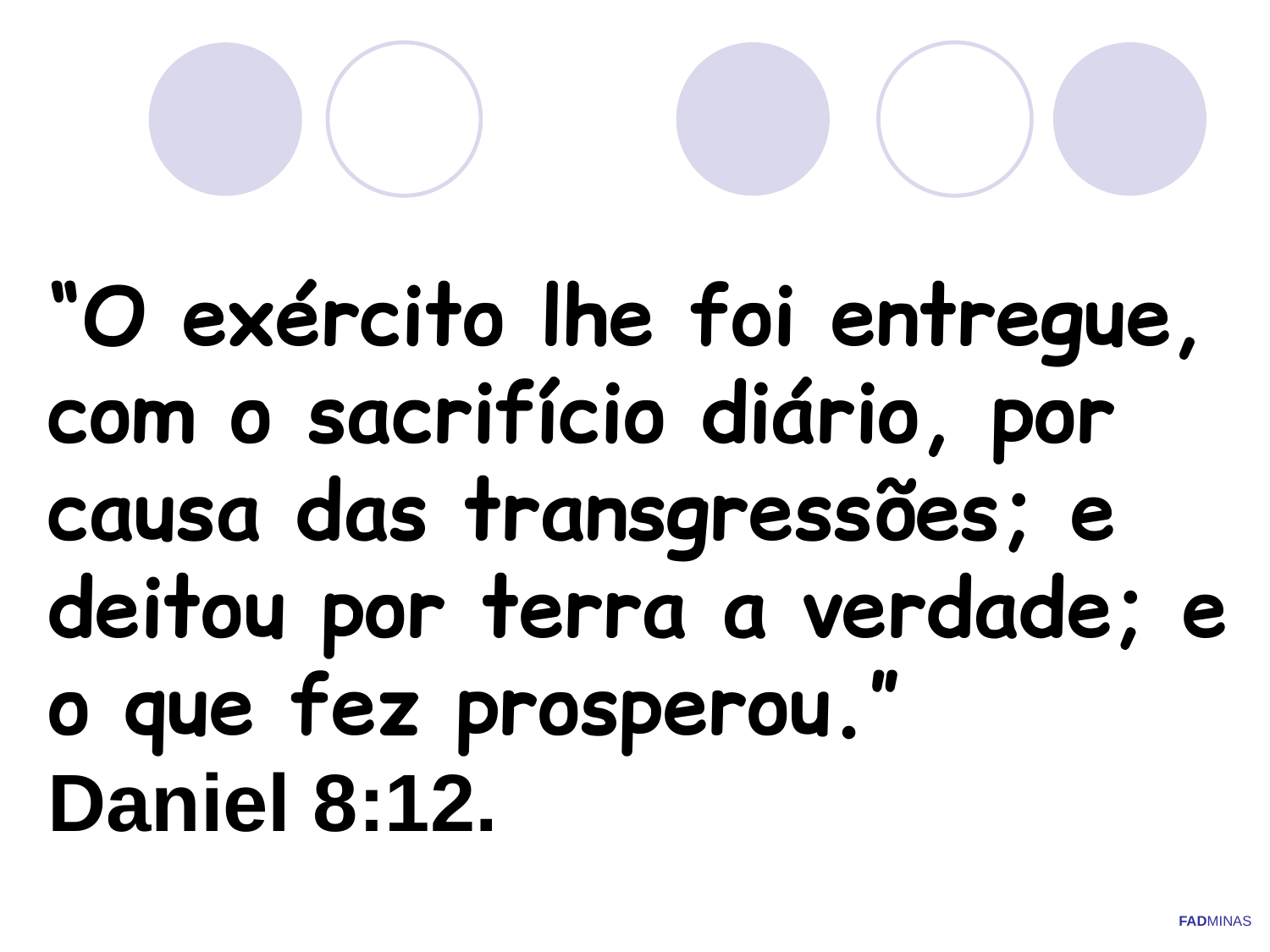

# “O exército lhe foi entregue, com o sacrifício diário, por causa das transgressões; e deitou por terra a verdade; e o que fez prosperou.” Daniel 8:12.
FADMINAS